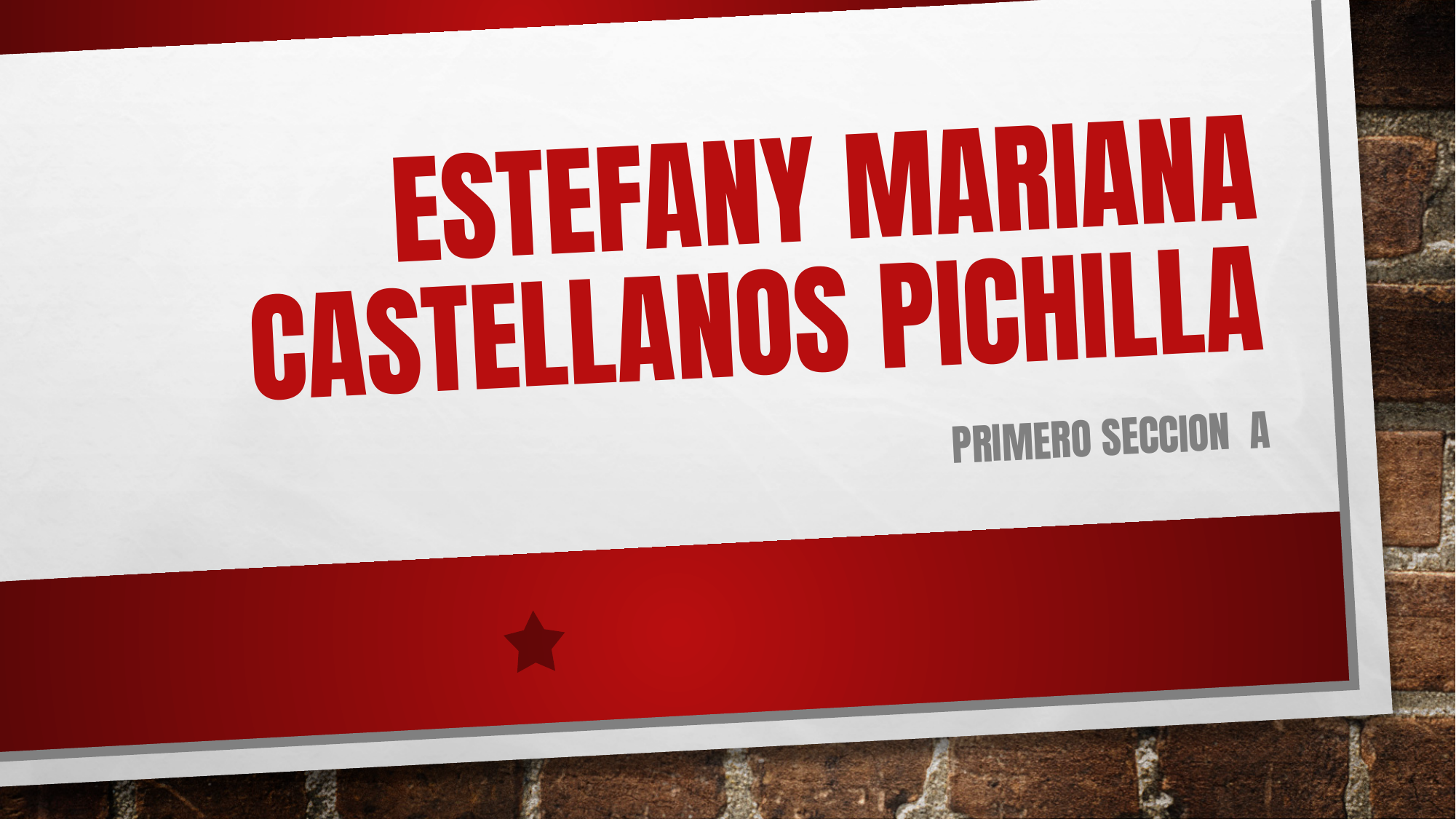

# ESTEFANY MARIANA CASTELLANOS PICHILLA
PRIMERO SECCION  A